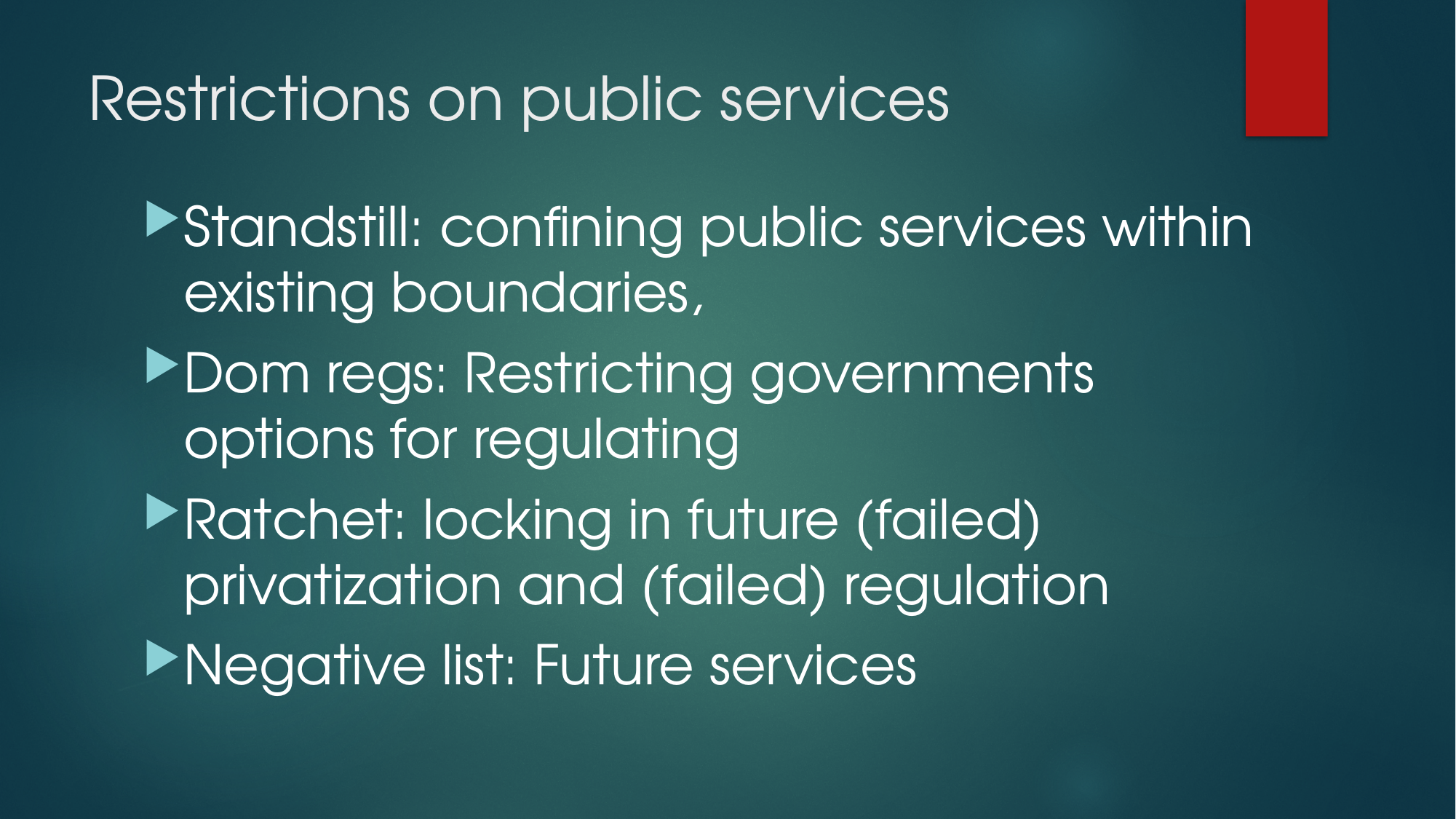

# Restrictions on public services
Standstill: confining public services within existing boundaries,
Dom regs: Restricting governments options for regulating
Ratchet: locking in future (failed) privatization and (failed) regulation
Negative list: Future services